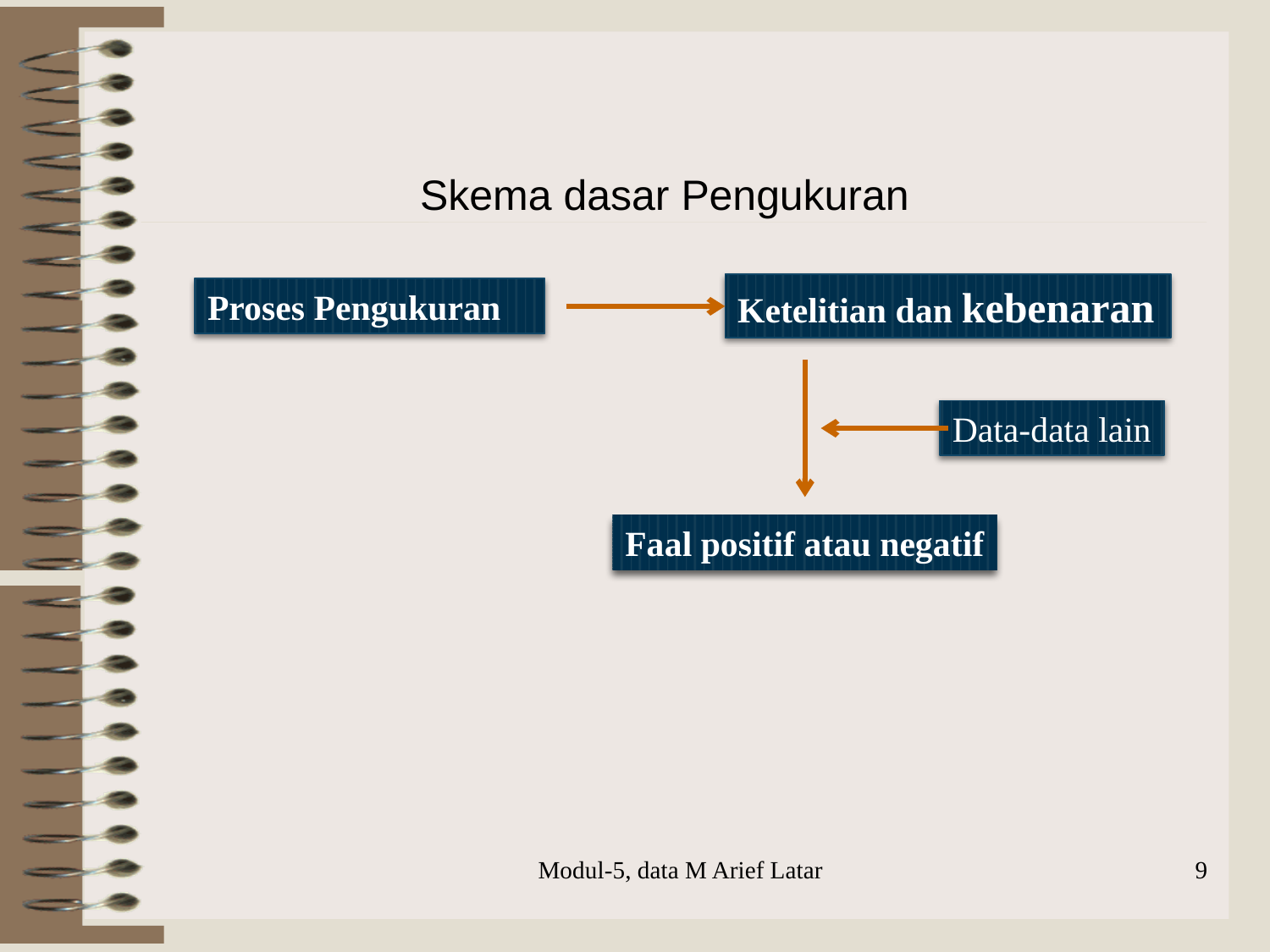

Skema dasar Pengukuran
Ketelitian dan kebenaran
Proses Pengukuran
Data-data lain
Faal positif atau negatif
Modul-5, data M Arief Latar
9